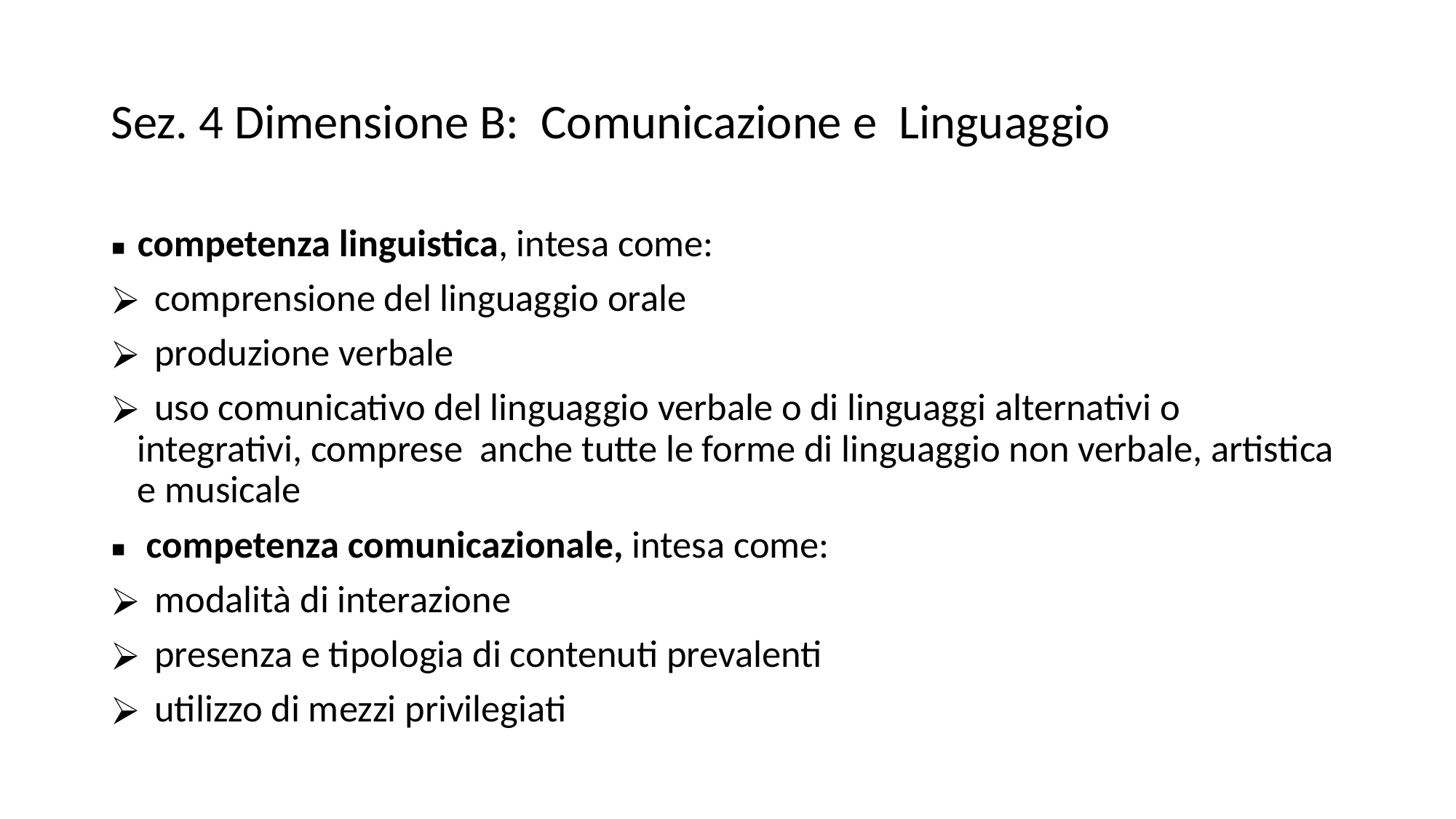

# Sez. 4 Dimensione B:  Comunicazione e  Linguaggio
competenza linguistica, intesa come:
  comprensione del linguaggio orale
  produzione verbale
  uso comunicativo del linguaggio verbale o di linguaggi alternativi o   integrativi, comprese  anche tutte le forme di linguaggio non verbale, artistica e musicale
 competenza comunicazionale, intesa come:
  modalità di interazione
  presenza e tipologia di contenuti prevalenti
  utilizzo di mezzi privilegiati